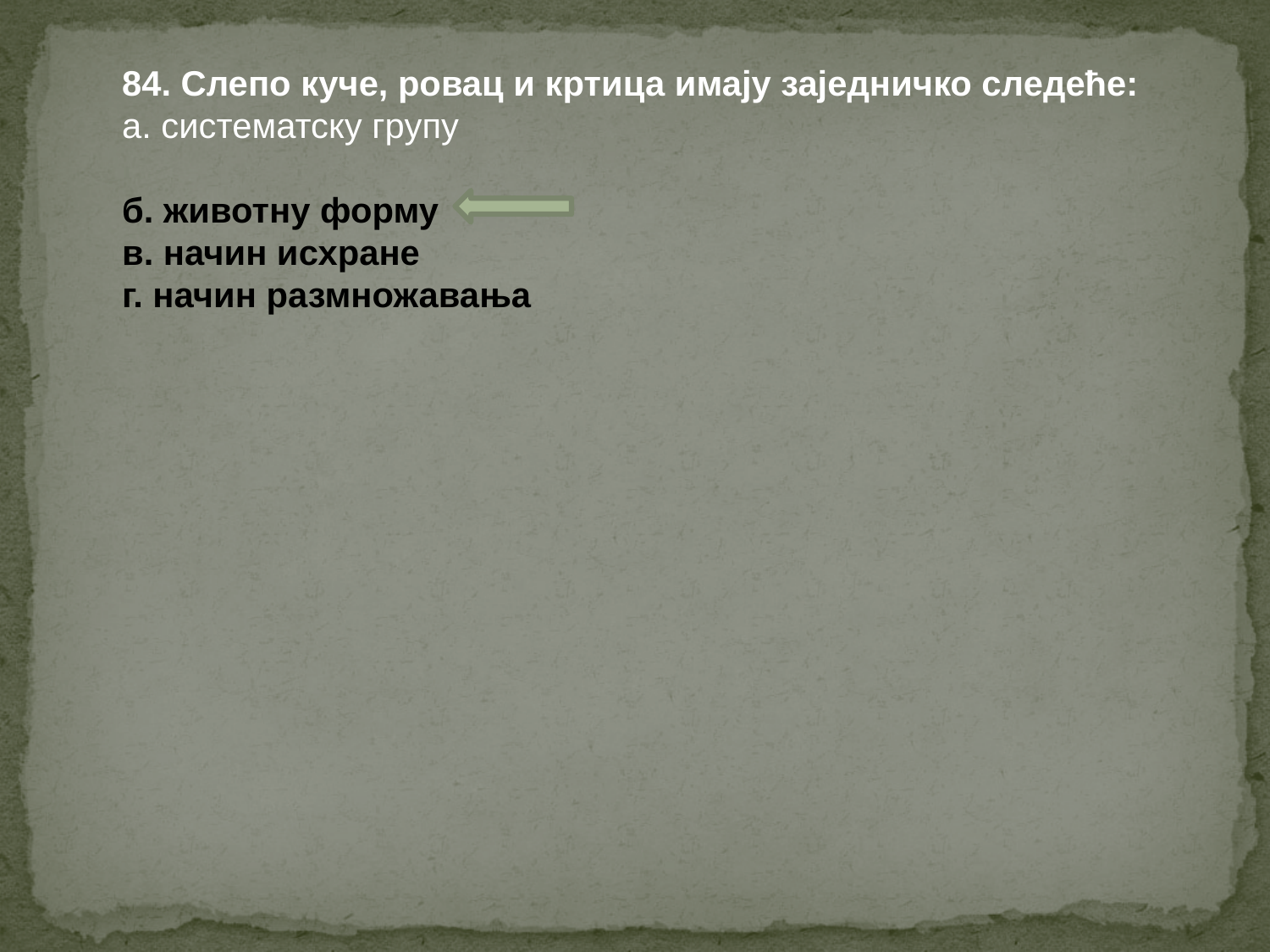

84. Слепо куче, ровац и кртица имају заједничко следеће:
а. систематску групу
б. животну форму
в. начин исхране
г. начин размножавања